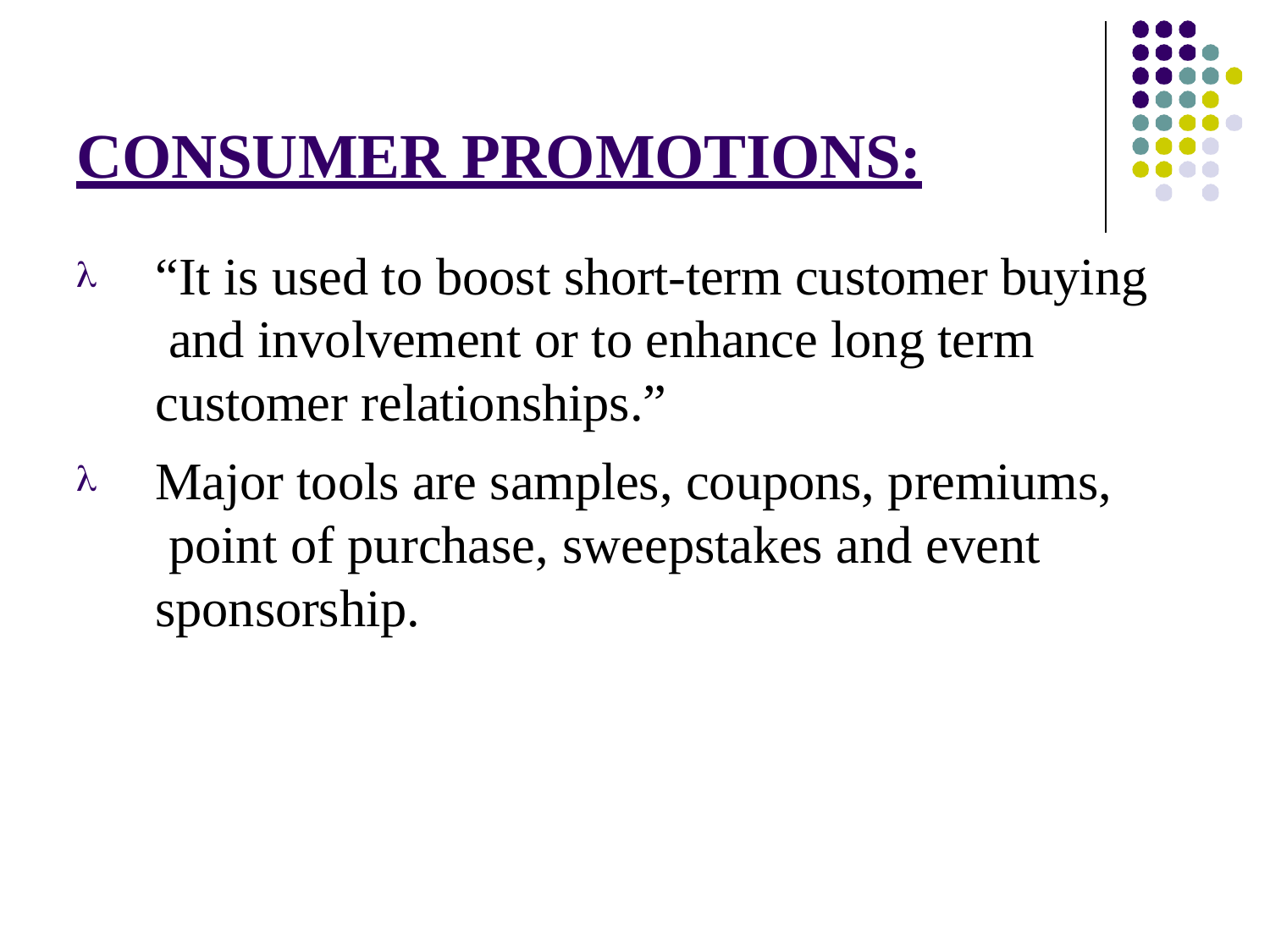

# CONSUMER PROMOTIONS:
“It is used to boost short-term customer buying  and involvement or to enhance long term  customer relationships.”
Major tools are samples, coupons, premiums,  point of purchase, sweepstakes and event  sponsorship.
λ
λ